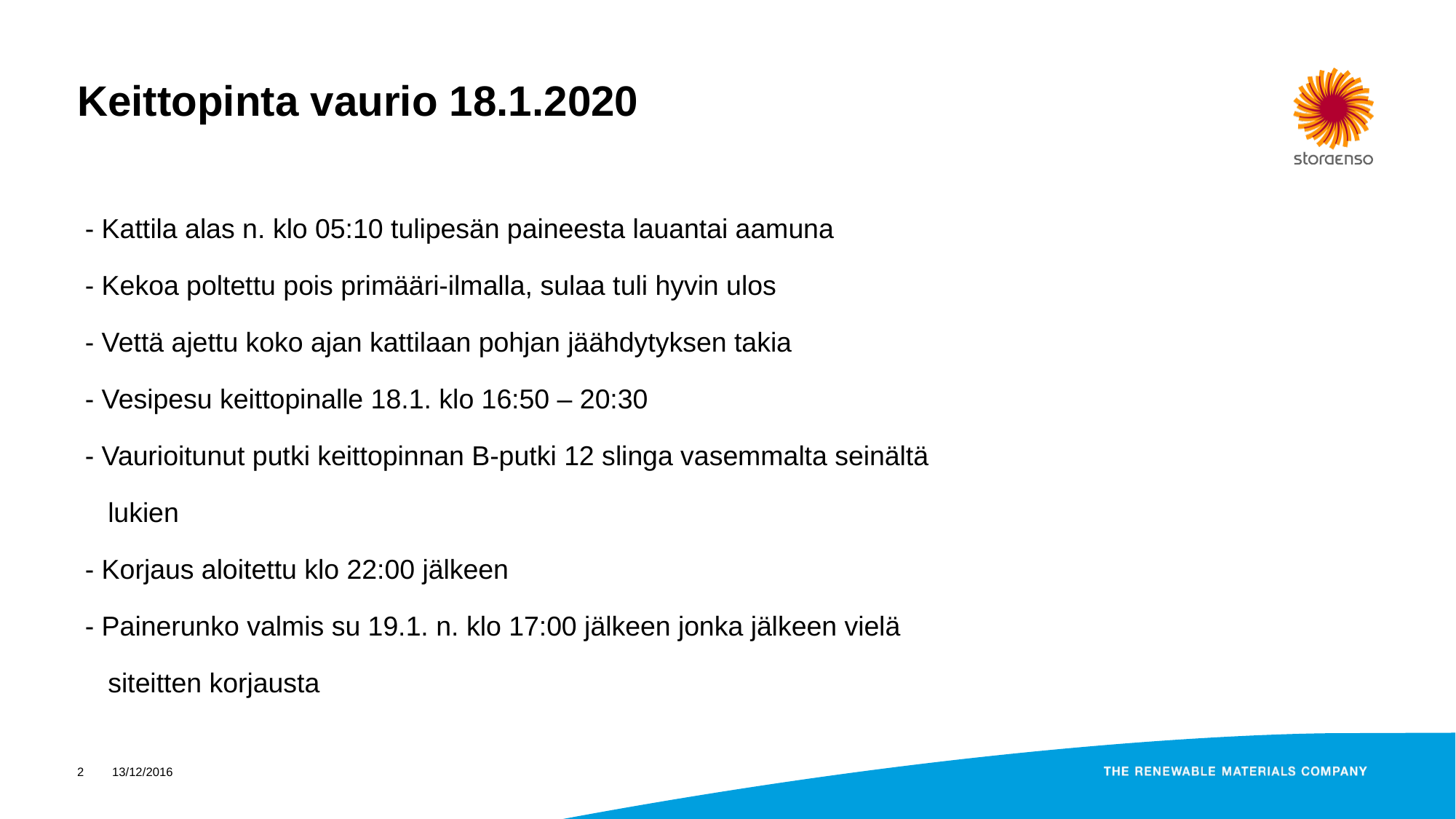

# Keittopinta vaurio 18.1.2020
 - Kattila alas n. klo 05:10 tulipesän paineesta lauantai aamuna
 - Kekoa poltettu pois primääri-ilmalla, sulaa tuli hyvin ulos
 - Vettä ajettu koko ajan kattilaan pohjan jäähdytyksen takia
 - Vesipesu keittopinalle 18.1. klo 16:50 – 20:30
 - Vaurioitunut putki keittopinnan B-putki 12 slinga vasemmalta seinältä
    lukien
 - Korjaus aloitettu klo 22:00 jälkeen
 - Painerunko valmis su 19.1. n. klo 17:00 jälkeen jonka jälkeen vielä
    siteitten korjausta
2
13/12/2016